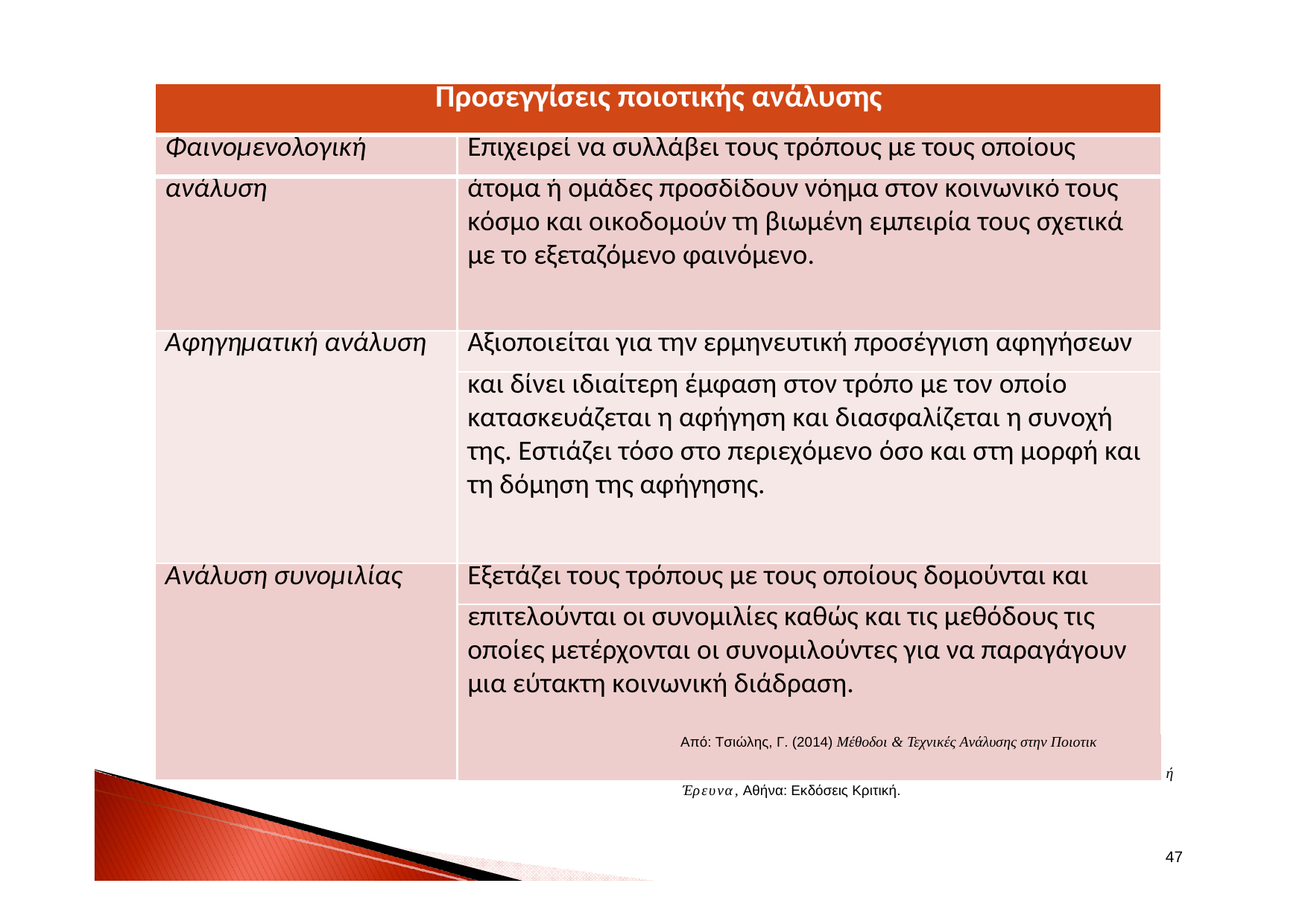

| Προσεγγίσεις ποιοτικής ανάλυσης |  |
| --- | --- |
| Φαινομενολογική | Επιχειρεί να συλλάβει τους τρόπους με τους οποίους |
| ανάλυση | άτομα ή ομάδες προσδίδουν νόημα στον κοινωνικό τους |
|  | κόσμο και οικοδομούν τη βιωμένη εμπειρία τους σχετικά |
|  | με το εξεταζόμενο φαινόμενο. |
| Αφηγηματική ανάλυση | Αξιοποιείται για την ερμηνευτική προσέγγιση αφηγήσεων |
|  | και δίνει ιδιαίτερη έμφαση στον τρόπο με τον οποίο |
|  | κατασκευάζεται η αφήγηση και διασφαλίζεται η συνοχή |
|  | της. Εστιάζει τόσο στο περιεχόμενο όσο και στη μορφή και |
|  | τη δόμηση της αφήγησης. |
| Ανάλυση συνομιλίας | Εξετάζει τους τρόπους με τους οποίους δομούνται και |
|  | επιτελούνται οι συνομιλίες καθώς και τις μεθόδους τις |
|  | οποίες μετέρχονται οι συνομιλούντες για να παραγάγουν |
|  | μια εύτακτη κοινωνική διάδραση. |
|  | Από: Τσιώλης, Γ. (2014) Μέθοδοι & Τεχνικές Ανάλυσης στην Ποιοτικ |

ή
Έρευνα, Αθήνα: Εκδόσεις Κριτική.

47